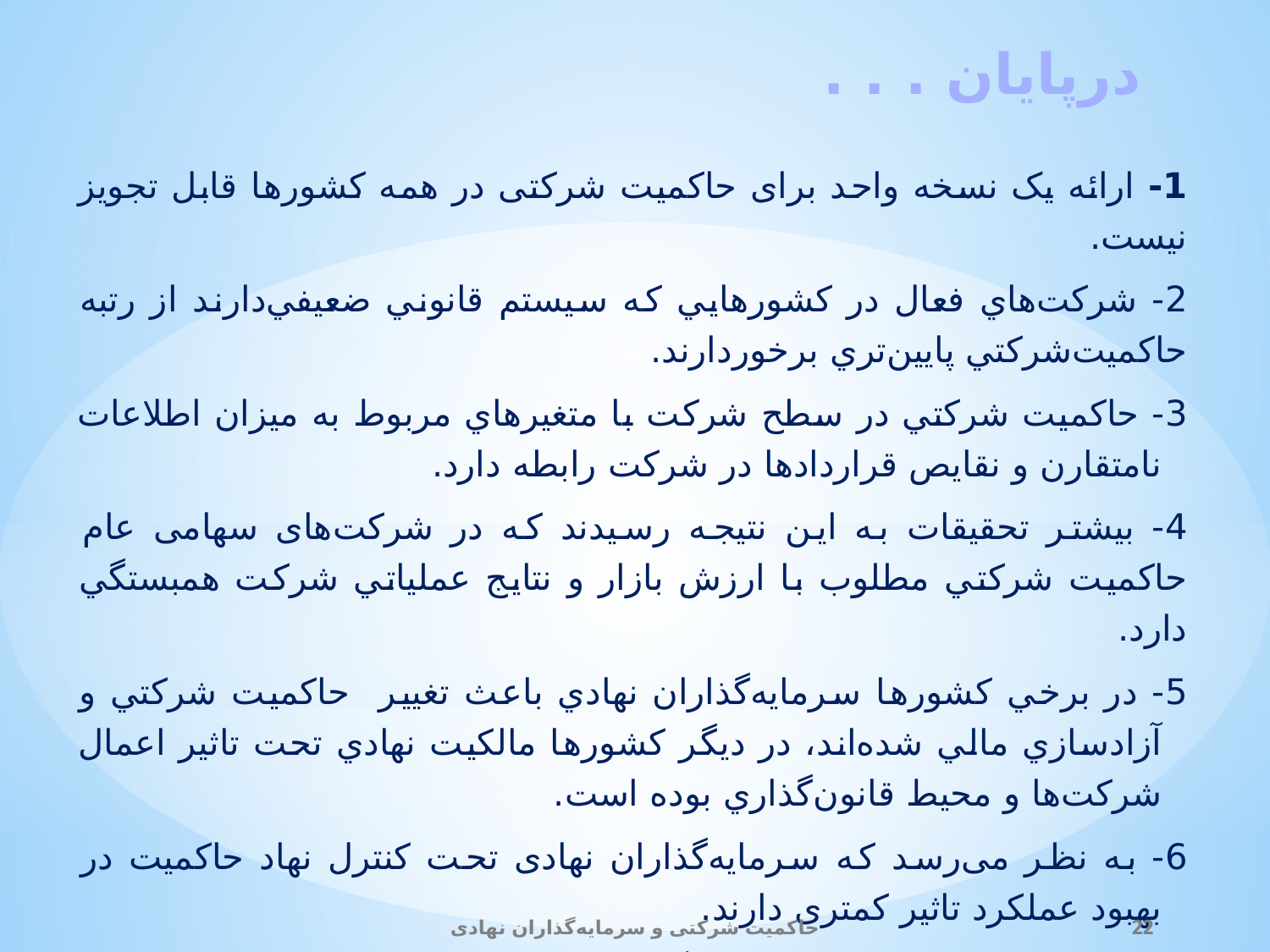

# درپایان . . .
1- ارائه یک نسخه واحد برای حاکمیت شرکتی در همه کشورها قابل تجویز نیست.
2- شرکت‌هاي فعال در كشورهايي كه سيستم قانوني ضعيفي‌دارند از‌ رتبه حاكميت‌شركتي پايين‌تري برخوردارند.
3- حاكميت شركتي در سطح شركت با متغيرهاي مربوط به ميزان اطلاعات نامتقارن و نقايص قراردادها در شركت رابطه دارد.
4- بیشتر تحقیقات به این نتیجه رسیدند که در شرکت‌های سهامی عام حاكميت شركتي مطلوب با ارزش بازار و نتايج عملياتي شركت همبستگي دارد.
5- در برخي کشورها سرمايه‌گذاران نهادي باعث تغيير  حاکميت شرکتي و آزادسازي مالي شده‌اند، در ديگر کشورها مالکيت نهادي تحت تاثير اعمال شرکت‌ها و محيط قانون‌گذاري بوده است.
6- به نظر می‌رسد که سرمایه‌گذاران نهادی تحت کنترل نهاد حاکمیت در بهبود عملکرد تاثیر کمتری دارند.
7- نقش انتقال اطلاعاتی سرمایه‌گذاران نهادی هم به اندازه نقش نظارتی آن‌ها مهم و در شفاف سازی بازار موثر است.

حاکمیت شرکتی و سرمایه‌گذاران نهادی
22